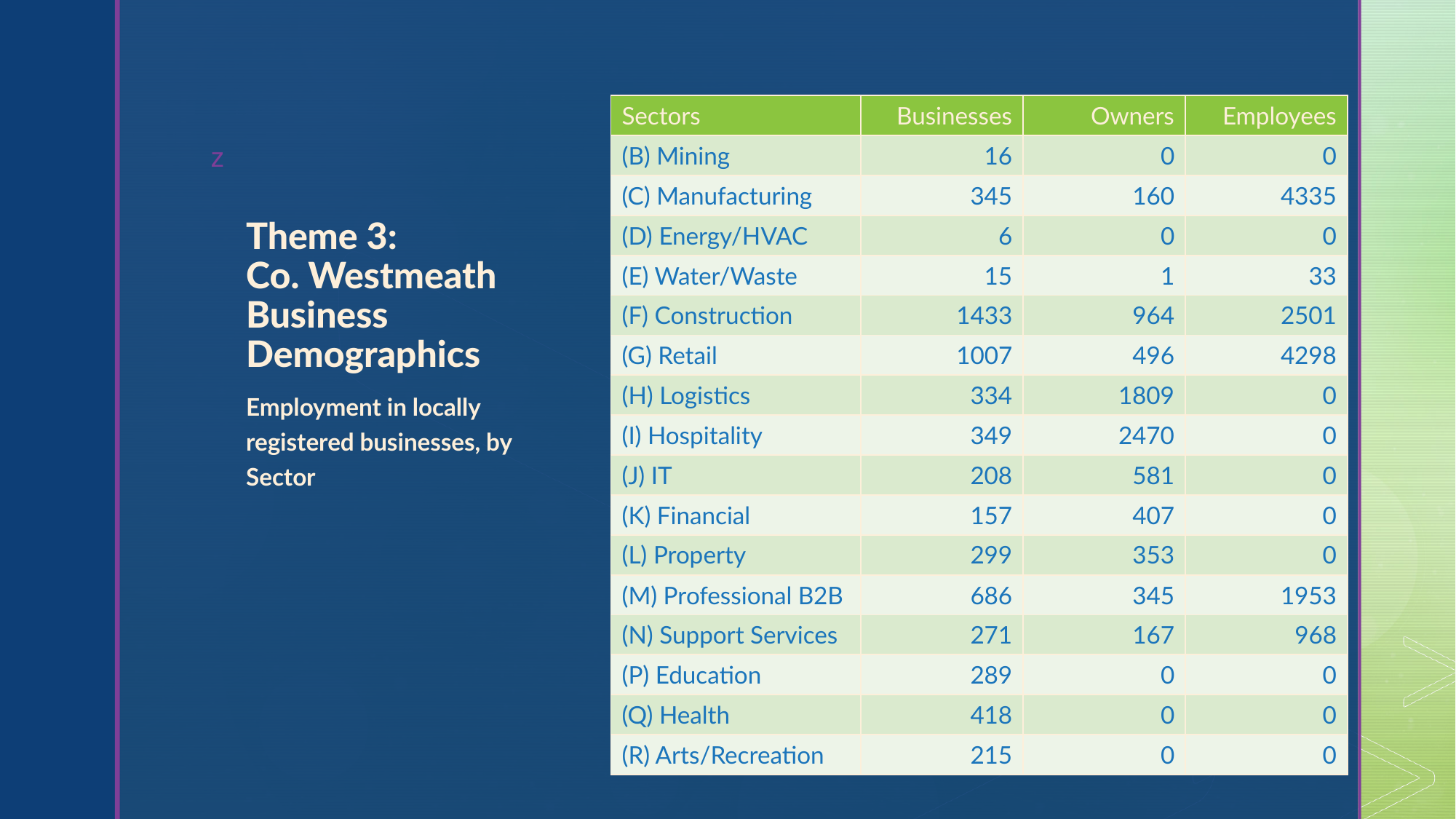

| Sectors | Businesses | Owners | Employees |
| --- | --- | --- | --- |
| (B) Mining | 16 | 0 | 0 |
| (C) Manufacturing | 345 | 160 | 4335 |
| (D) Energy/HVAC | 6 | 0 | 0 |
| (E) Water/Waste | 15 | 1 | 33 |
| (F) Construction | 1433 | 964 | 2501 |
| (G) Retail | 1007 | 496 | 4298 |
| (H) Logistics | 334 | 1809 | 0 |
| (I) Hospitality | 349 | 2470 | 0 |
| (J) IT | 208 | 581 | 0 |
| (K) Financial | 157 | 407 | 0 |
| (L) Property | 299 | 353 | 0 |
| (M) Professional B2B | 686 | 345 | 1953 |
| (N) Support Services | 271 | 167 | 968 |
| (P) Education | 289 | 0 | 0 |
| (Q) Health | 418 | 0 | 0 |
| (R) Arts/Recreation | 215 | 0 | 0 |
# Theme 3: Co. Westmeath Business Demographics
Employment in locally registered businesses, by Sector